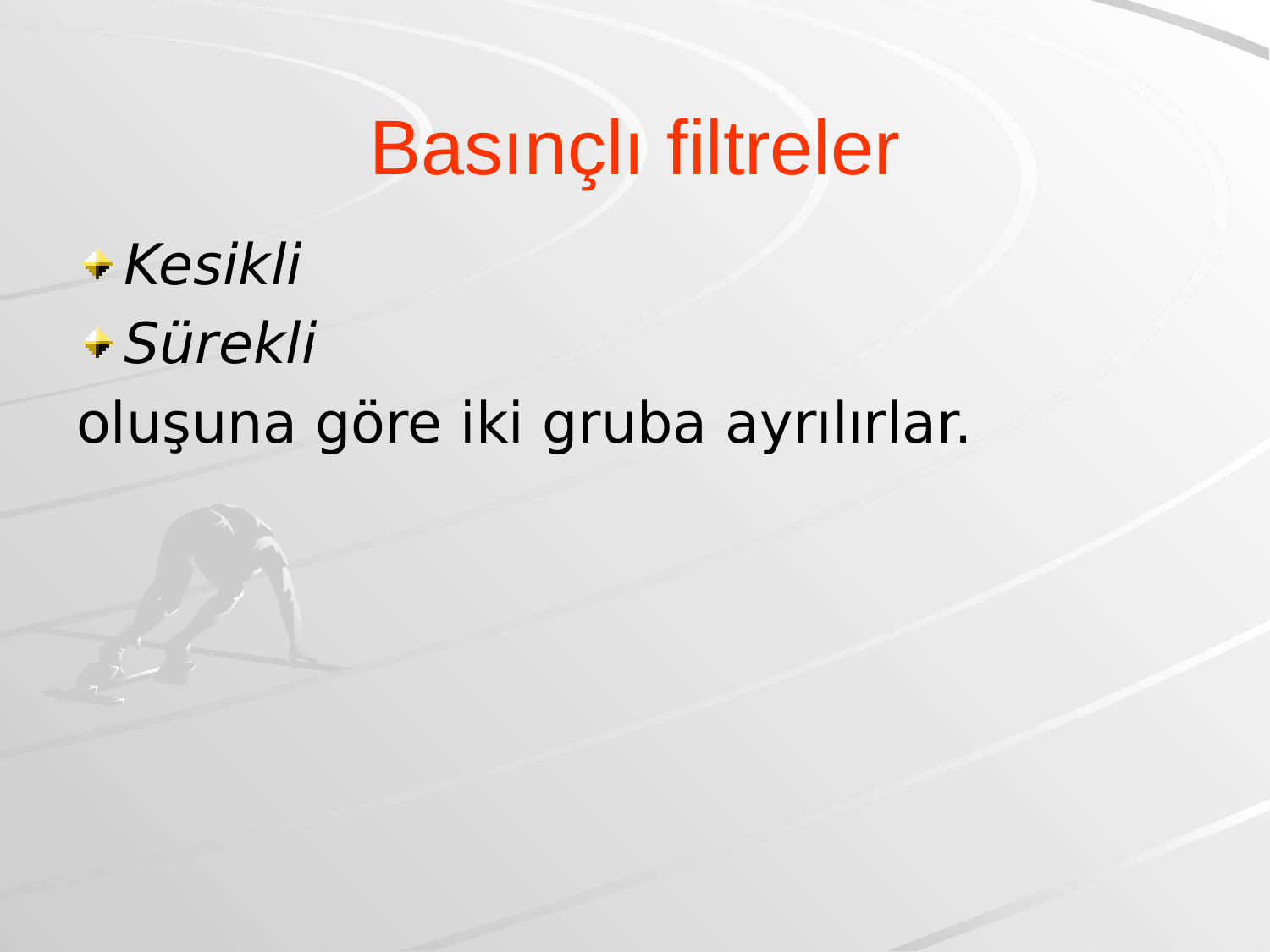

# Basınçlı filtreler
Kesikli
Sürekli
oluşuna göre iki gruba ayrılırlar.